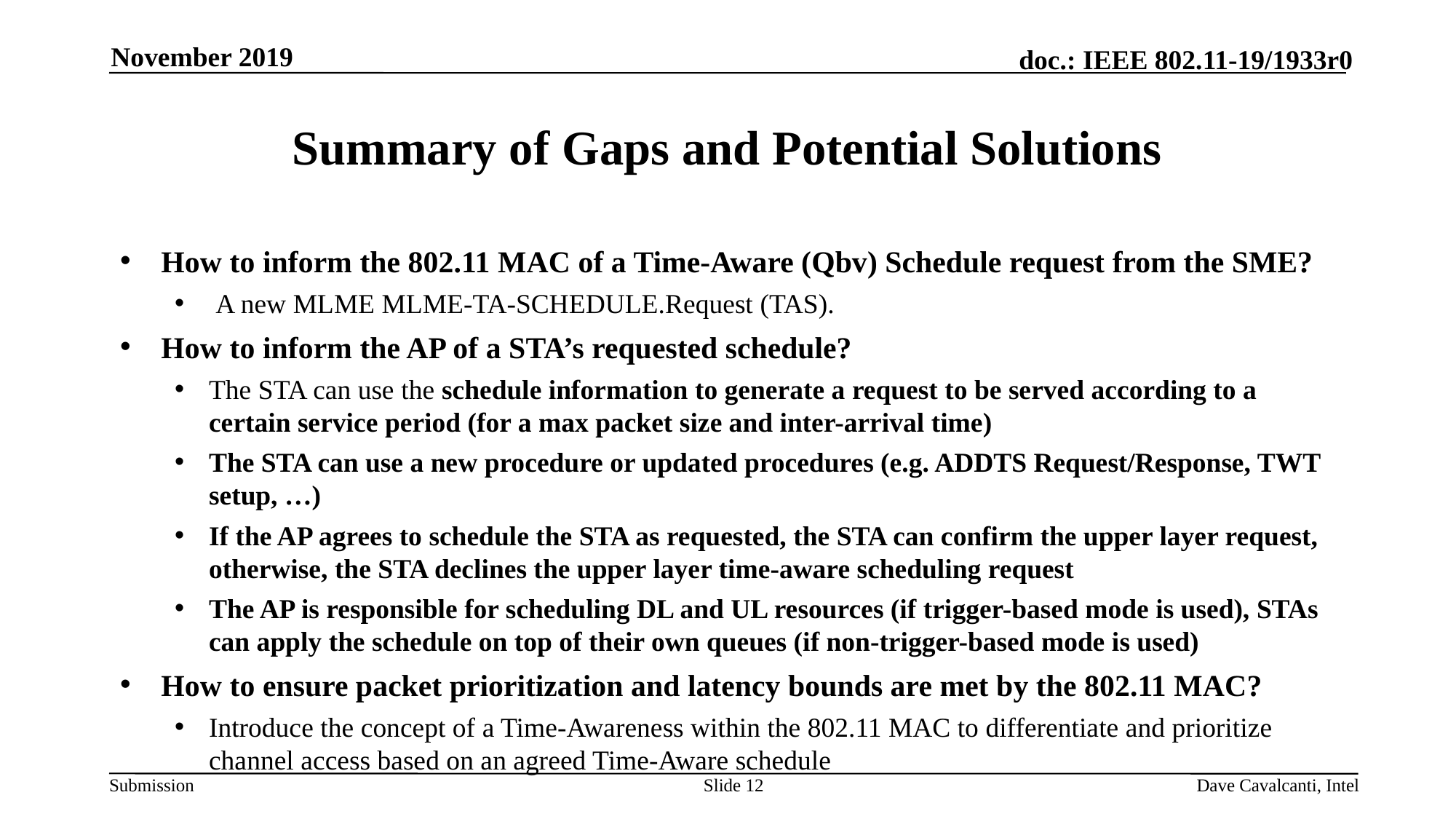

November 2019
# Summary of Gaps and Potential Solutions
How to inform the 802.11 MAC of a Time-Aware (Qbv) Schedule request from the SME?
 A new MLME MLME-TA-SCHEDULE.Request (TAS).
How to inform the AP of a STA’s requested schedule?
The STA can use the schedule information to generate a request to be served according to a certain service period (for a max packet size and inter-arrival time)
The STA can use a new procedure or updated procedures (e.g. ADDTS Request/Response, TWT setup, …)
If the AP agrees to schedule the STA as requested, the STA can confirm the upper layer request, otherwise, the STA declines the upper layer time-aware scheduling request
The AP is responsible for scheduling DL and UL resources (if trigger-based mode is used), STAs can apply the schedule on top of their own queues (if non-trigger-based mode is used)
How to ensure packet prioritization and latency bounds are met by the 802.11 MAC?
Introduce the concept of a Time-Awareness within the 802.11 MAC to differentiate and prioritize channel access based on an agreed Time-Aware schedule

Slide 12
Dave Cavalcanti, Intel